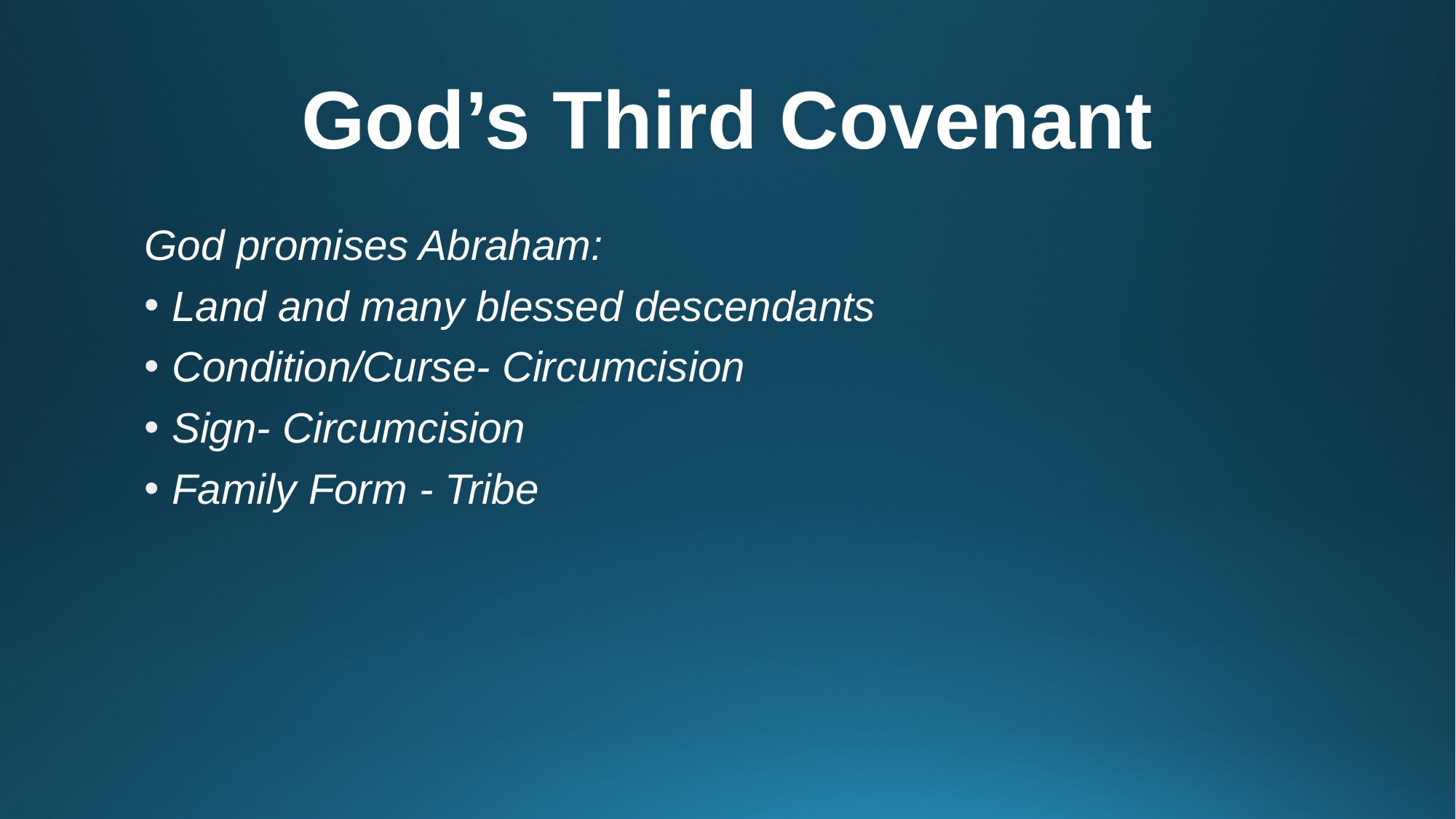

# God’s Third Covenant
God promises Abraham:
Land and many blessed descendants
Condition/Curse- Circumcision
Sign- Circumcision
Family Form - Tribe